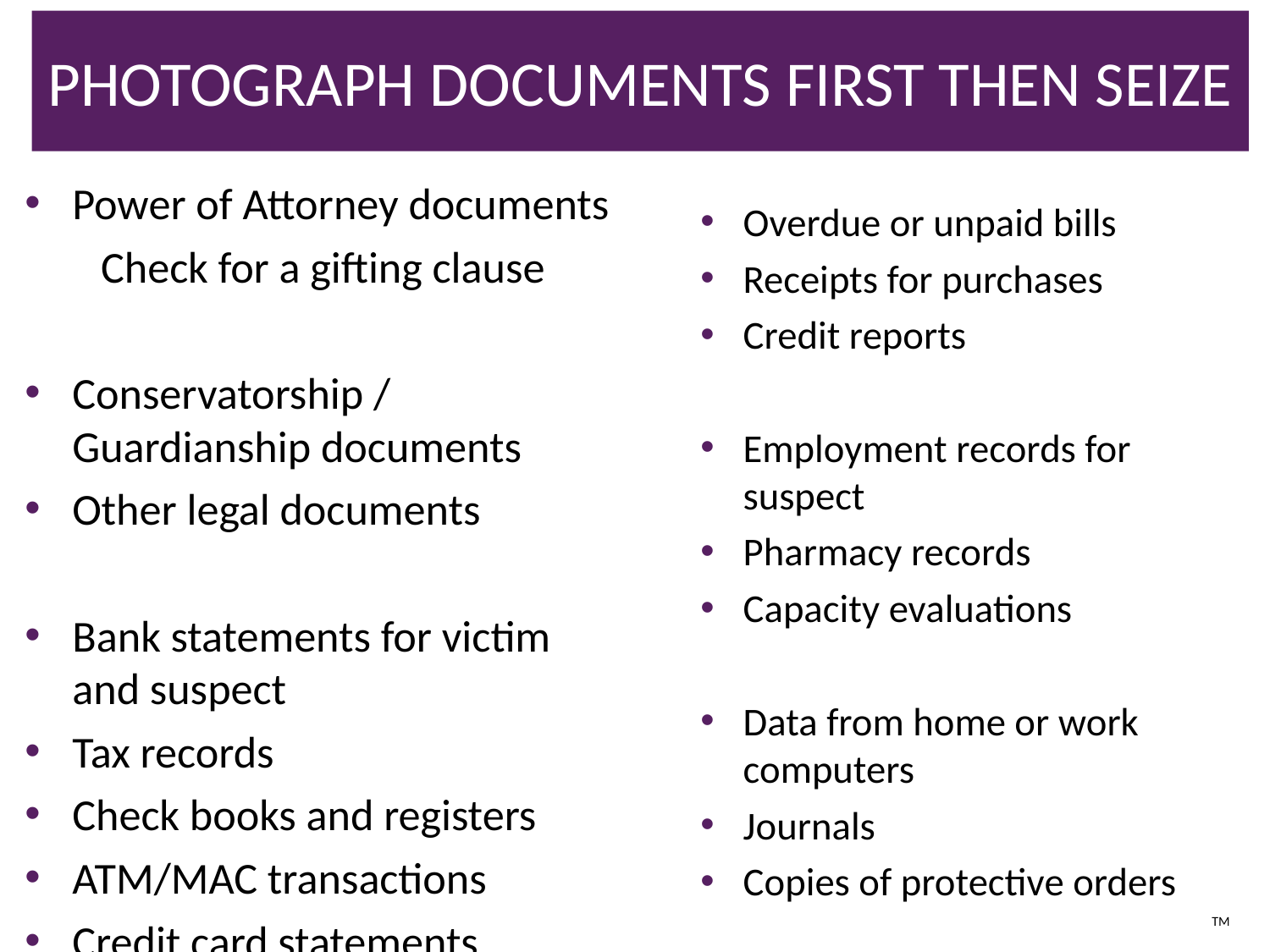

# Photograph Documents first then seize
Power of Attorney documents
Check for a gifting clause

Conservatorship / Guardianship documents
Other legal documents

Bank statements for victim and suspect
Tax records
Check books and registers
ATM/MAC transactions
Credit card statements

Overdue or unpaid bills
Receipts for purchases
Credit reports

Employment records for suspect
Pharmacy records
Capacity evaluations

Data from home or work computers
Journals
Copies of protective orders
TM

39